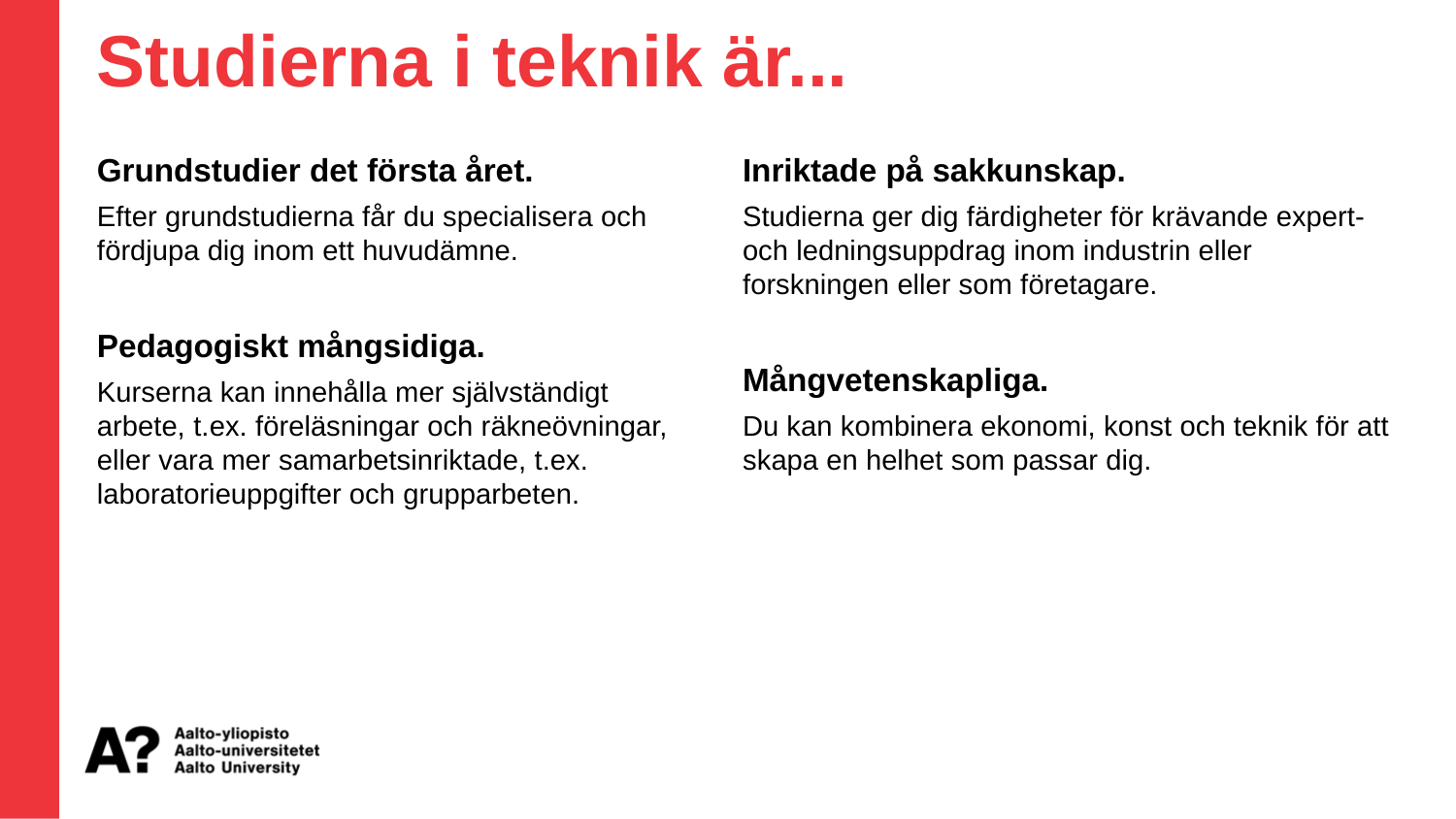

Studierna i teknik är...
Inriktade på sakkunskap.
Studierna ger dig färdigheter för krävande expert- och ledningsuppdrag inom industrin eller forskningen eller som företagare.

Mångvetenskapliga.
Du kan kombinera ekonomi, konst och teknik för att skapa en helhet som passar dig.

Grundstudier det första året.
Efter grundstudierna får du specialisera och fördjupa dig inom ett huvudämne.

Pedagogiskt mångsidiga.
Kurserna kan innehålla mer självständigt arbete, t.ex. föreläsningar och räkneövningar, eller vara mer samarbetsinriktade, t.ex. laboratorieuppgifter och grupparbeten.